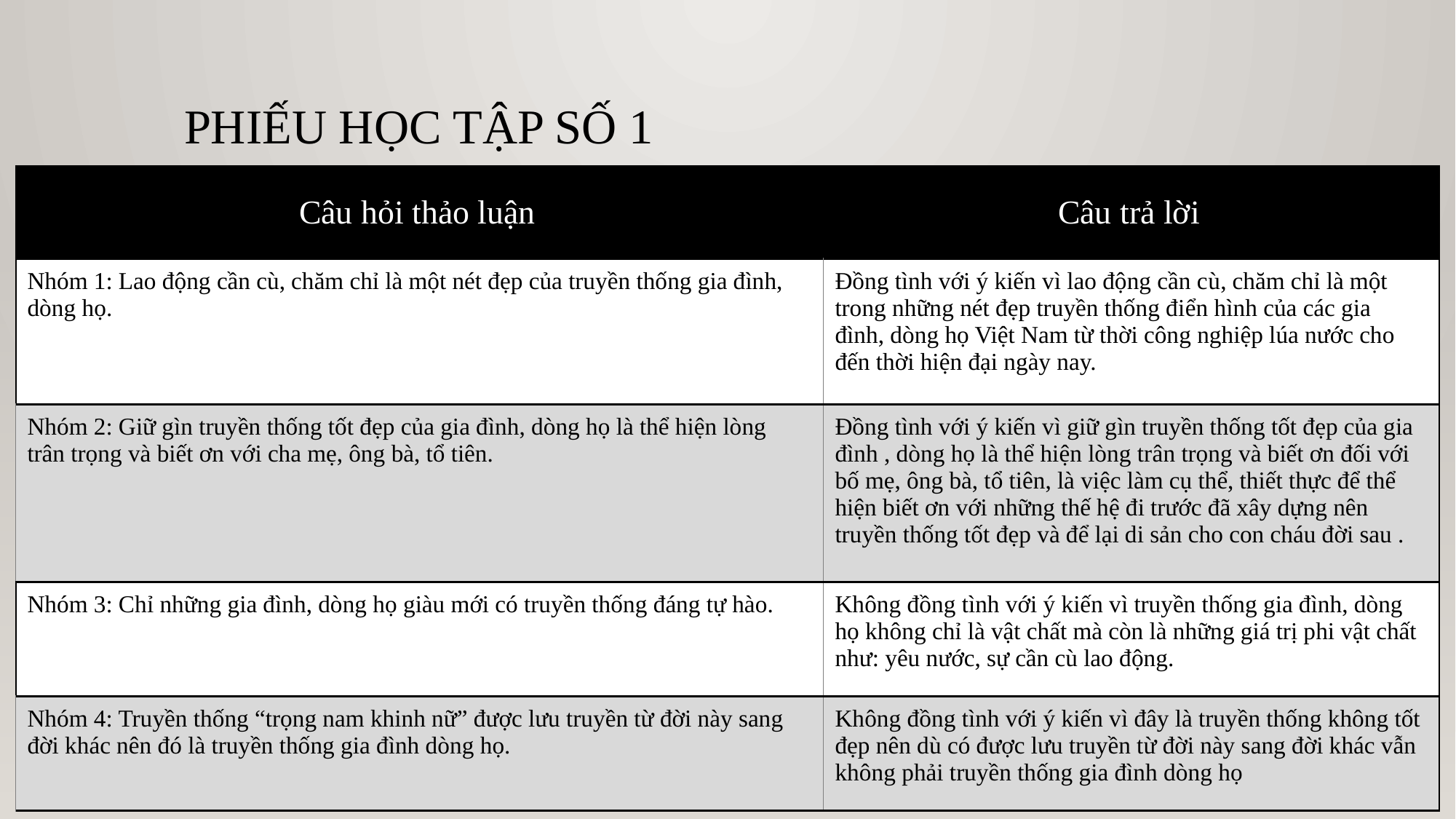

# Phiếu học tập số 1
| Câu hỏi thảo luận | Câu trả lời |
| --- | --- |
| Nhóm 1: Lao động cần cù, chăm chỉ là một nét đẹp của truyền thống gia đình, dòng họ. | Đồng tình với ý kiến vì lao động cần cù, chăm chỉ là một trong những nét đẹp truyền thống điển hình của các gia đình, dòng họ Việt Nam từ thời công nghiệp lúa nước cho đến thời hiện đại ngày nay. |
| Nhóm 2: Giữ gìn truyền thống tốt đẹp của gia đình, dòng họ là thể hiện lòng trân trọng và biết ơn với cha mẹ, ông bà, tổ tiên. | Đồng tình với ý kiến vì giữ gìn truyền thống tốt đẹp của gia đình , dòng họ là thể hiện lòng trân trọng và biết ơn đối với bố mẹ, ông bà, tổ tiên, là việc làm cụ thể, thiết thực để thể hiện biết ơn với những thế hệ đi trước đã xây dựng nên truyền thống tốt đẹp và để lại di sản cho con cháu đời sau . |
| Nhóm 3: Chỉ những gia đình, dòng họ giàu mới có truyền thống đáng tự hào. | Không đồng tình với ý kiến vì truyền thống gia đình, dòng họ không chỉ là vật chất mà còn là những giá trị phi vật chất như: yêu nước, sự cần cù lao động. |
| Nhóm 4: Truyền thống “trọng nam khinh nữ” được lưu truyền từ đời này sang đời khác nên đó là truyền thống gia đình dòng họ. | Không đồng tình với ý kiến vì đây là truyền thống không tốt đẹp nên dù có được lưu truyền từ đời này sang đời khác vẫn không phải truyền thống gia đình dòng họ |